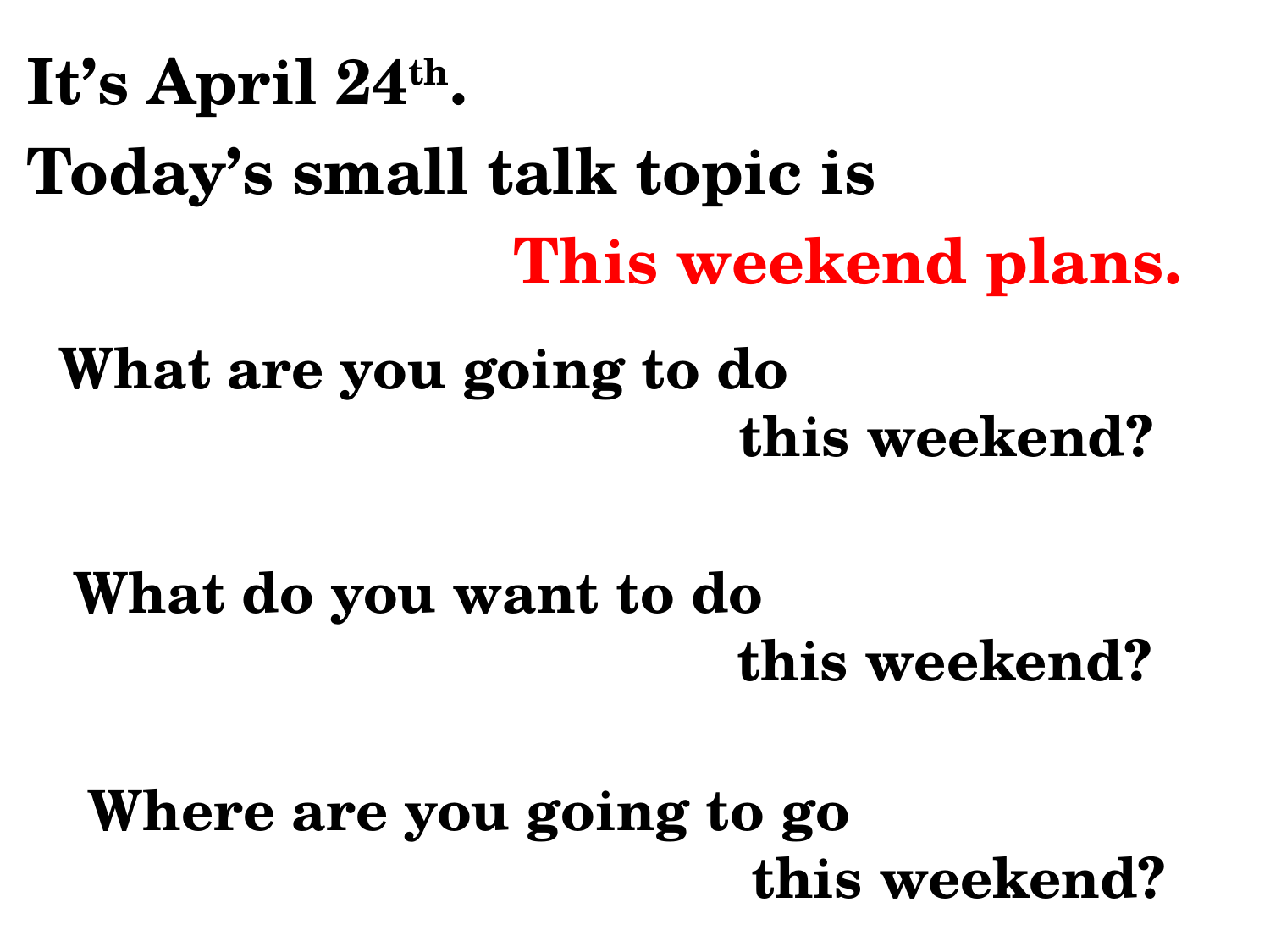

It’s April 24th.
Today’s small talk topic is
This weekend plans.
What are you going to do
this weekend?
What do you want to do
 this weekend?
Where are you going to go
 this weekend?